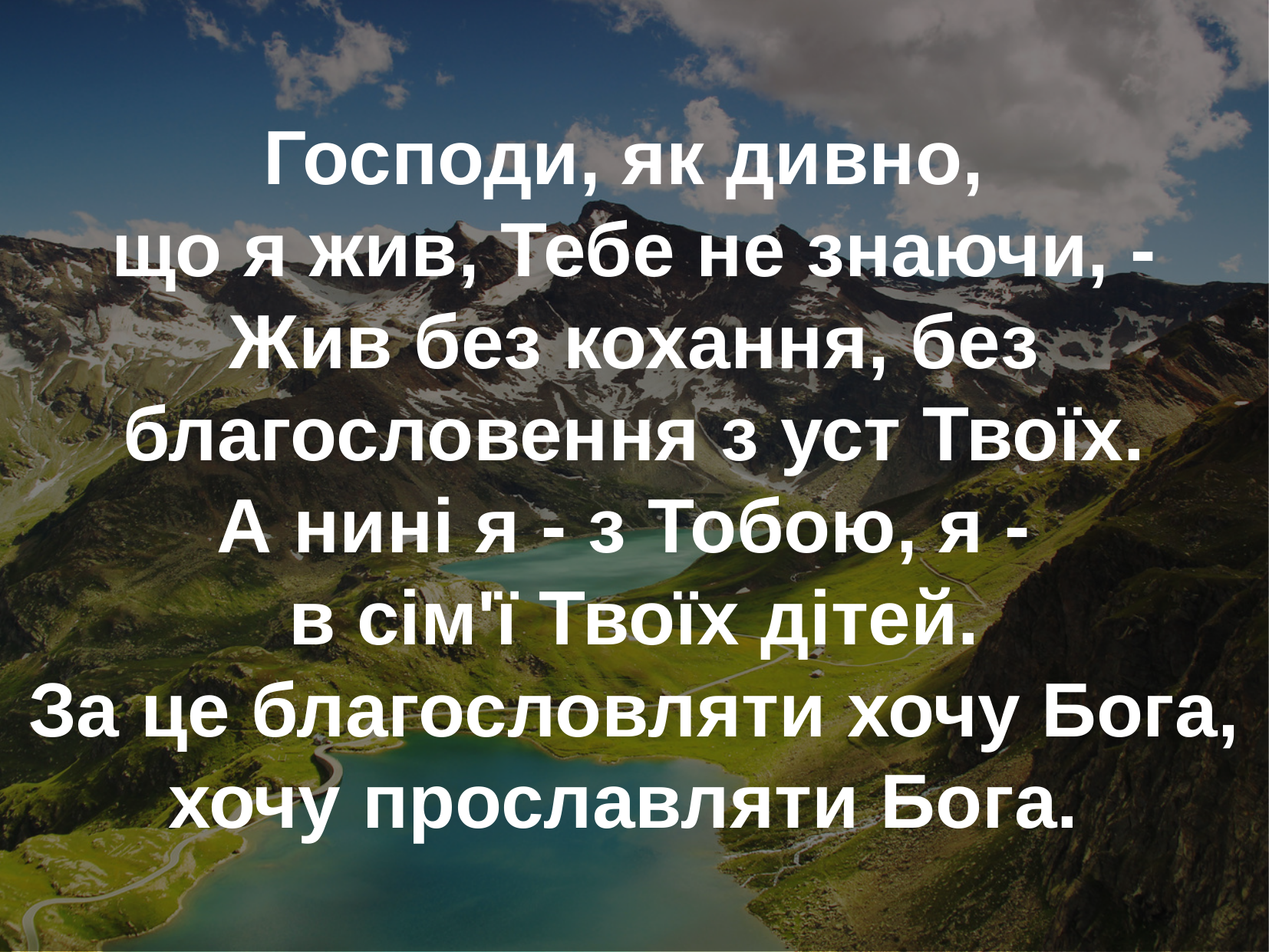

Господи, як дивно,
що я жив, Тебе не знаючи, -
Жив без кохання, без благословення з уст Твоїх.
А нині я - з Тобою, я -
в сім'ї Твоїх дітей.
За це благословляти хочу Бога, хочу прославляти Бога.